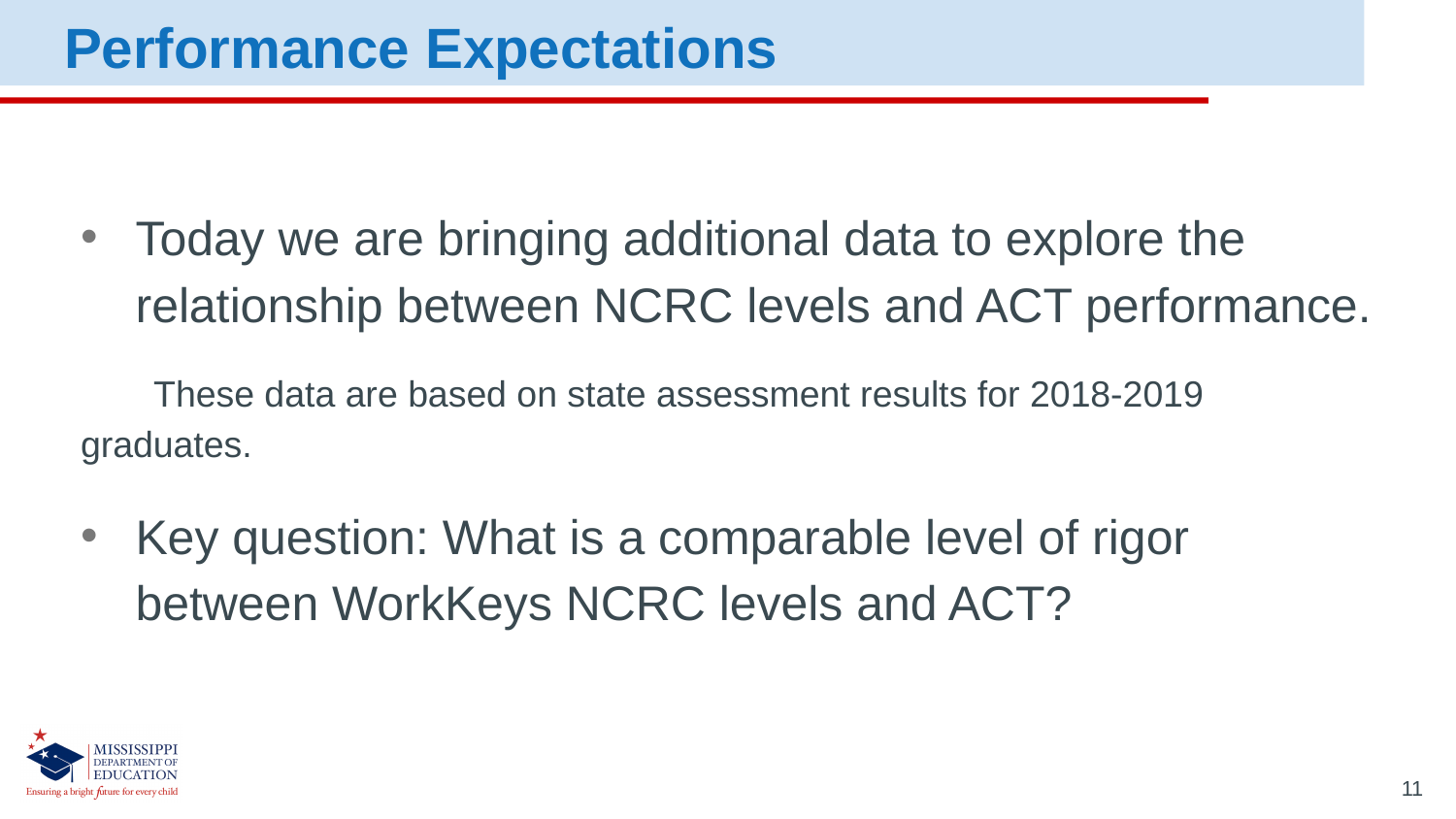

Performance Expectations
Today we are bringing additional data to explore the relationship between NCRC levels and ACT performance.
	These data are based on state assessment results for 2018-2019 	graduates.
Key question: What is a comparable level of rigor between WorkKeys NCRC levels and ACT?
11